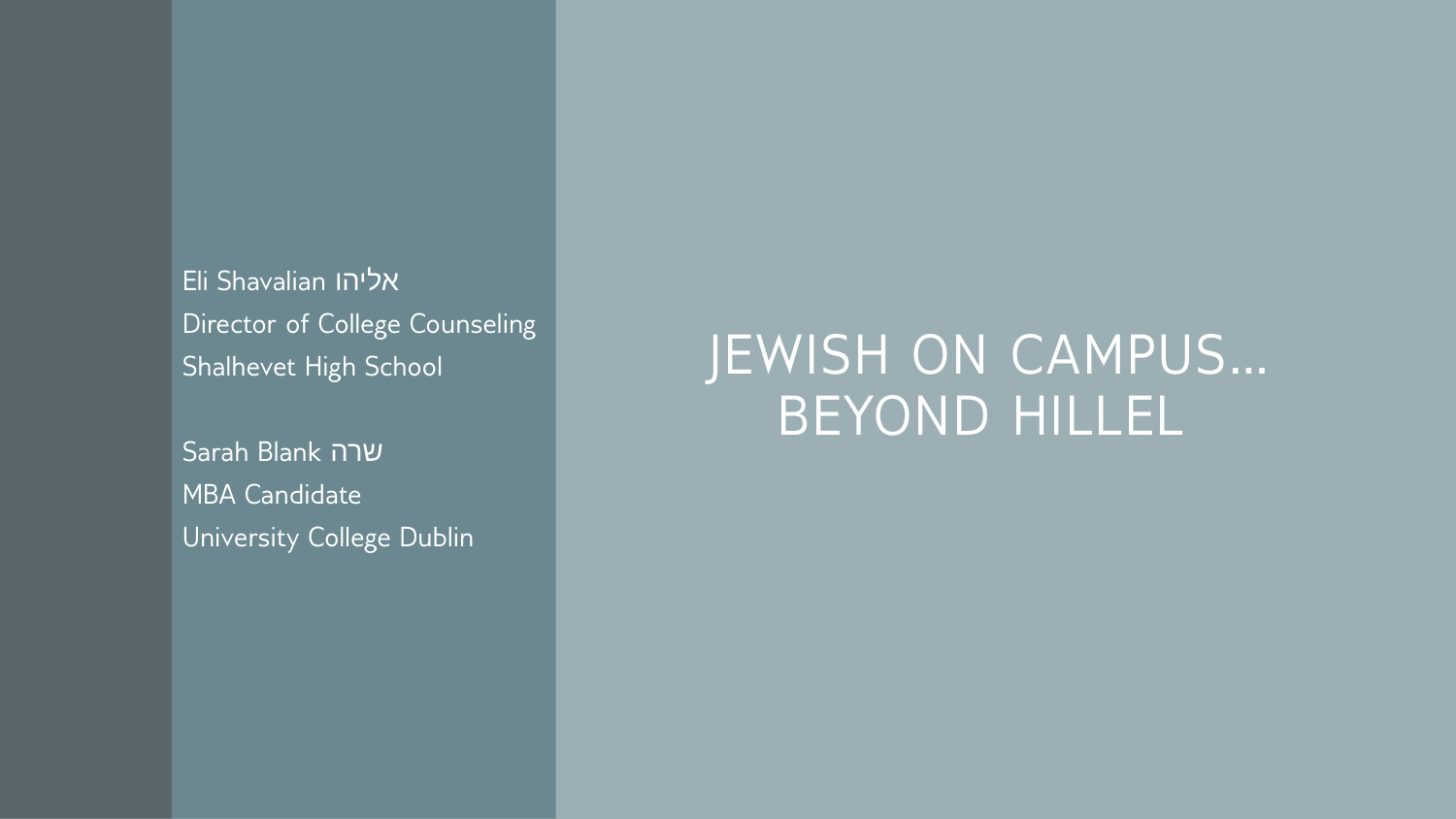

# Jewish on Campus… Beyond Hillel
Eli Shavalian אליהו
Director of College Counseling
Shalhevet High School

Sarah Blank שרה
MBA Candidate
University College Dublin